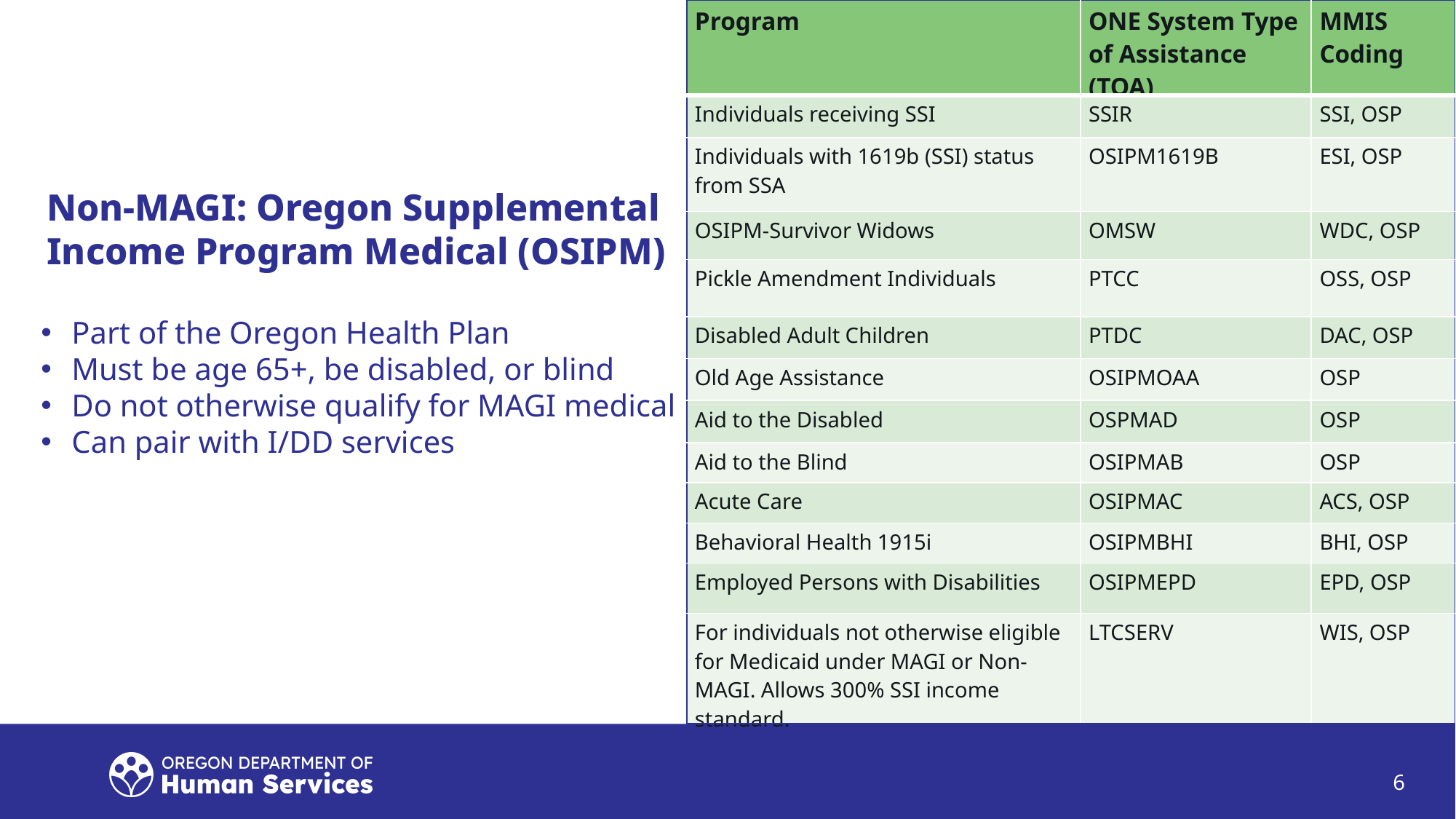

| Program | ONE System Type of Assistance (TOA) | MMIS Coding |
| --- | --- | --- |
| Individuals receiving SSI | SSIR | SSI, OSP |
| Individuals with 1619b (SSI) status from SSA | OSIPM1619B | ESI, OSP |
| OSIPM-Survivor Widows | OMSW | WDC, OSP |
| Pickle Amendment Individuals | PTCC | OSS, OSP |
| Disabled Adult Children | PTDC | DAC, OSP |
| Old Age Assistance | OSIPMOAA | OSP |
| Aid to the Disabled | OSPMAD | OSP |
| Aid to the Blind | OSIPMAB | OSP |
| Acute Care | OSIPMAC | ACS, OSP |
| Behavioral Health 1915i | OSIPMBHI | BHI, OSP |
| Employed Persons with Disabilities | OSIPMEPD | EPD, OSP |
| For individuals not otherwise eligible for Medicaid under MAGI or Non-MAGI. Allows 300% SSI income standard. | LTCSERV | WIS, OSP |
Non-MAGI: Oregon Supplemental Income Program Medical (OSIPM)
Part of the Oregon Health Plan
Must be age 65+, be disabled, or blind
Do not otherwise qualify for MAGI medical
Can pair with I/DD services

6